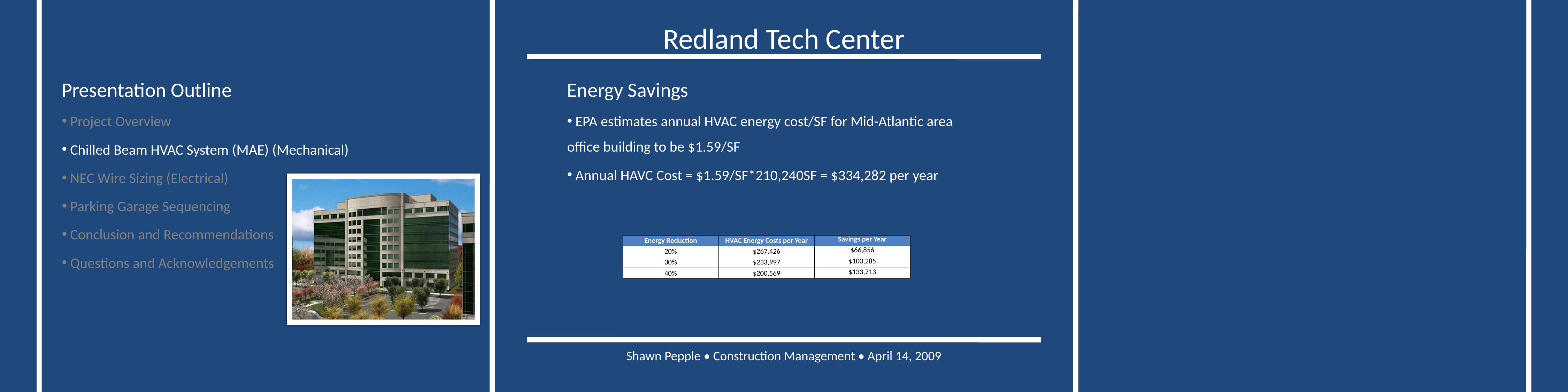

Energy Savings
 EPA estimates annual HVAC energy cost/SF for Mid-Atlantic area office building to be $1.59/SF
 Annual HAVC Cost = $1.59/SF*210,240SF = $334,282 per year
| Energy Reduction | HVAC Energy Costs per Year | Savings per Year |
| --- | --- | --- |
| 20% | $267,426 | $66,856 |
| 30% | $233,997 | $100,285 |
| 40% | $200,569 | $133,713 |